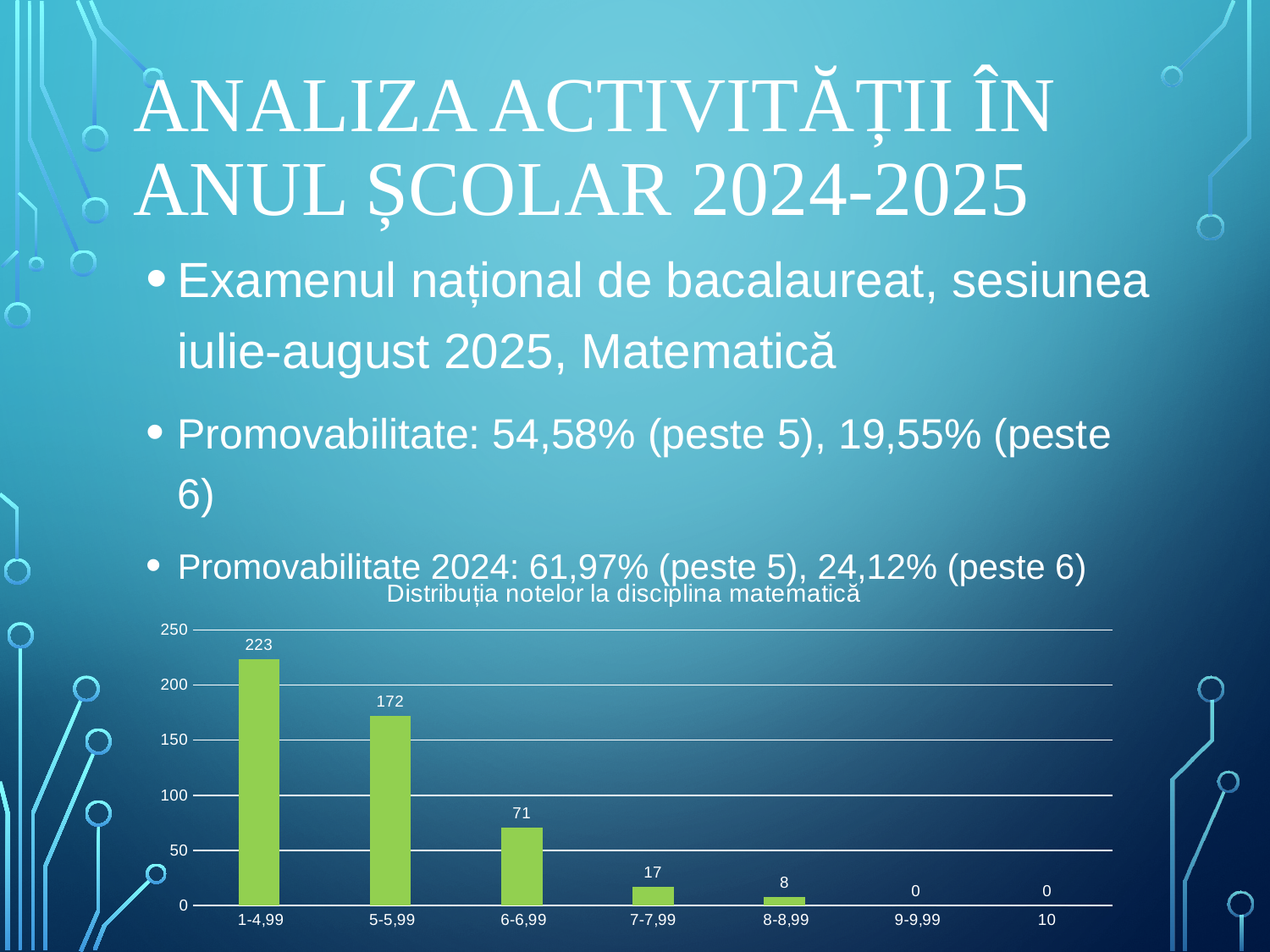

# Analiza activității în anul școlar 2024-2025
Examenul național de bacalaureat, sesiunea iulie-august 2025, Matematică
Promovabilitate: 54,58% (peste 5), 19,55% (peste 6)
Promovabilitate 2024: 61,97% (peste 5), 24,12% (peste 6)

[unsupported chart]